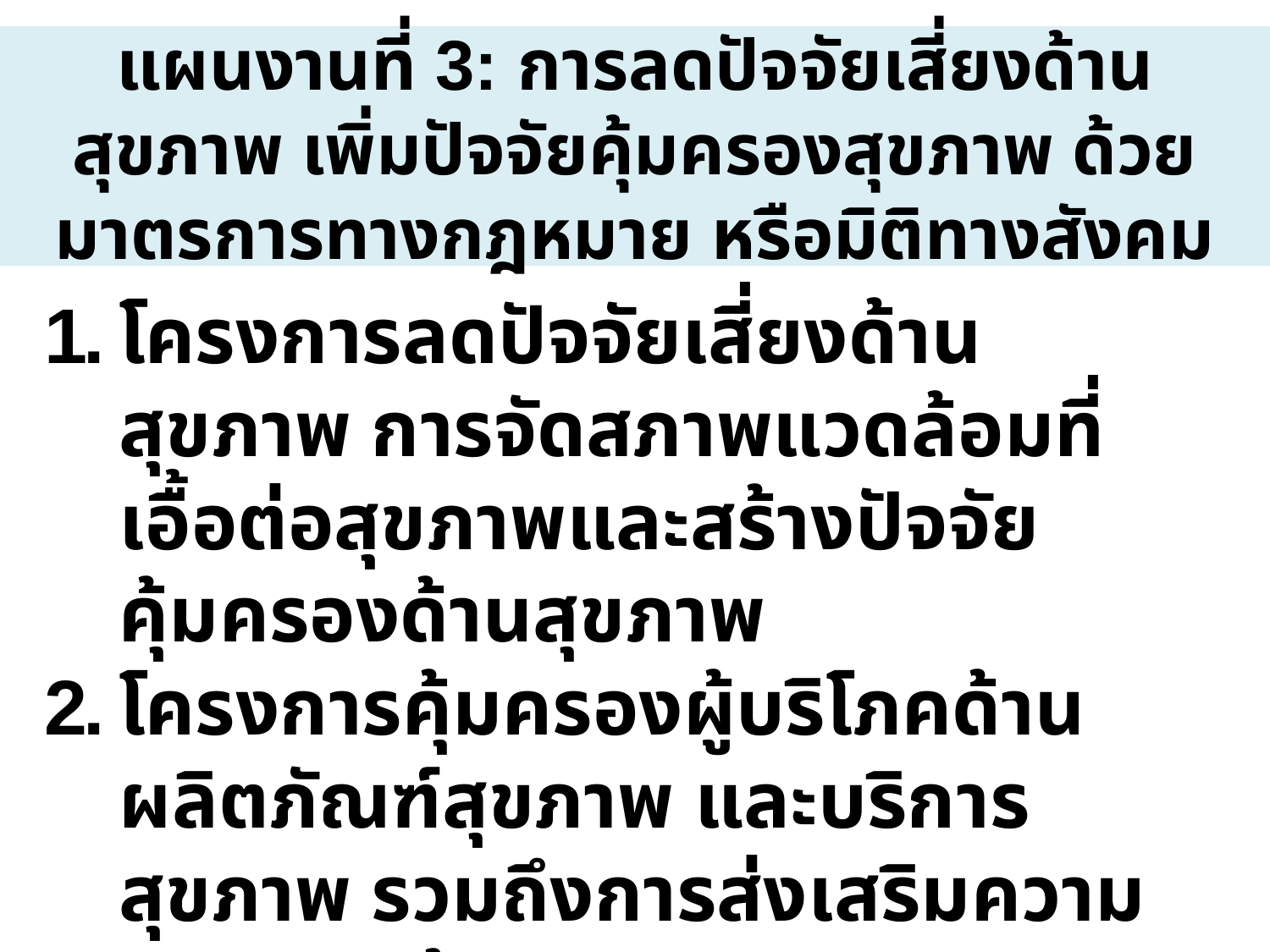

# แผนงานที่ 3: การลดปัจจัยเสี่ยงด้านสุขภาพ เพิ่มปัจจัยคุ้มครองสุขภาพ ด้วยมาตรการทางกฎหมาย หรือมิติทางสังคม
โครงการลดปัจจัยเสี่ยงด้านสุขภาพ การจัดสภาพแวดล้อมที่เอื้อต่อสุขภาพและสร้างปัจจัยคุ้มครองด้านสุขภาพ
โครงการคุ้มครองผู้บริโภคด้านผลิตภัณฑ์สุขภาพ และบริการสุขภาพ รวมถึงการส่งเสริมความปลอดภัยด้านอาหาร